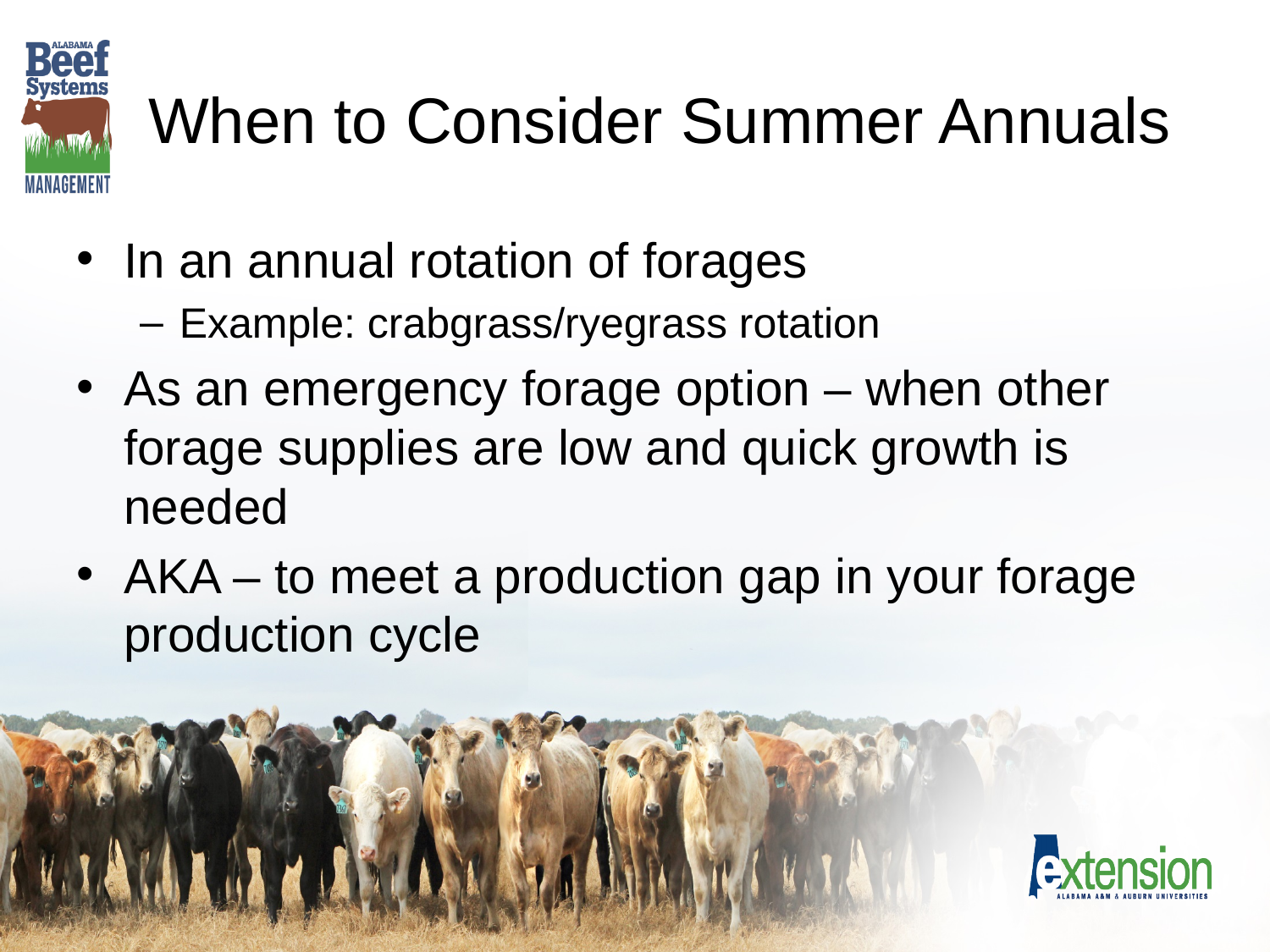

# When to Consider Summer Annuals
In an annual rotation of forages
Example: crabgrass/ryegrass rotation
As an emergency forage option – when other forage supplies are low and quick growth is needed
AKA – to meet a production gap in your forage production cycle